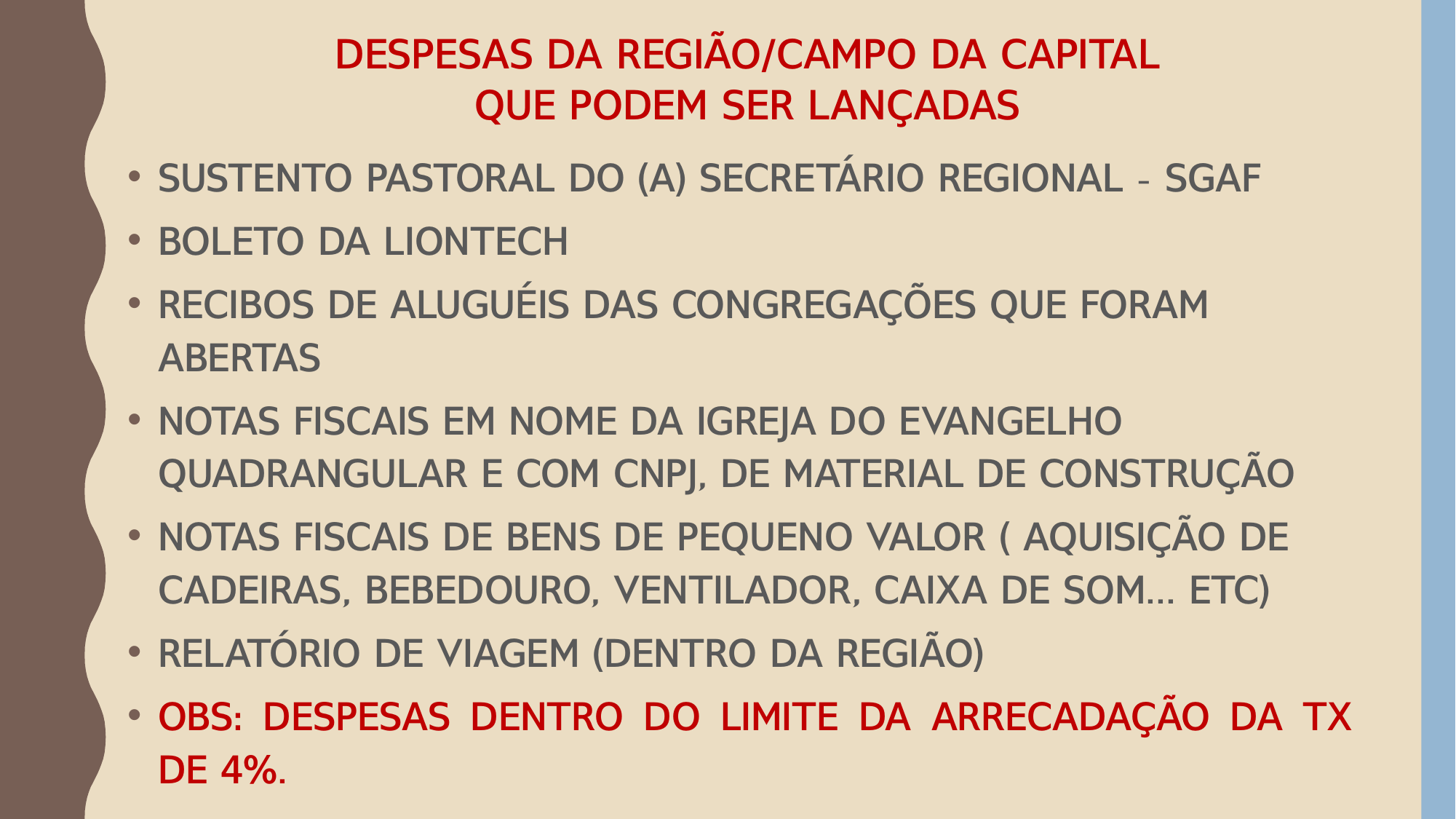

DESPESAS DA REGIÃO/CAMPO DA CAPITAL
QUE PODEM SER LANÇADAS
SUSTENTO PASTORAL DO (A) SECRETÁRIO REGIONAL - SGAF
BOLETO DA LIONTECH
RECIBOS DE ALUGUÉIS DAS CONGREGAÇÕES QUE FORAM ABERTAS
NOTAS FISCAIS EM NOME DA IGREJA DO EVANGELHO QUADRANGULAR E COM CNPJ, DE MATERIAL DE CONSTRUÇÃO
NOTAS FISCAIS DE BENS DE PEQUENO VALOR ( AQUISIÇÃO DE CADEIRAS, BEBEDOURO, VENTILADOR, CAIXA DE SOM... ETC)
RELATÓRIO DE VIAGEM (DENTRO DA REGIÃO)
OBS: DESPESAS DENTRO DO LIMITE DA ARRECADAÇÃO DA TX DE 4%.